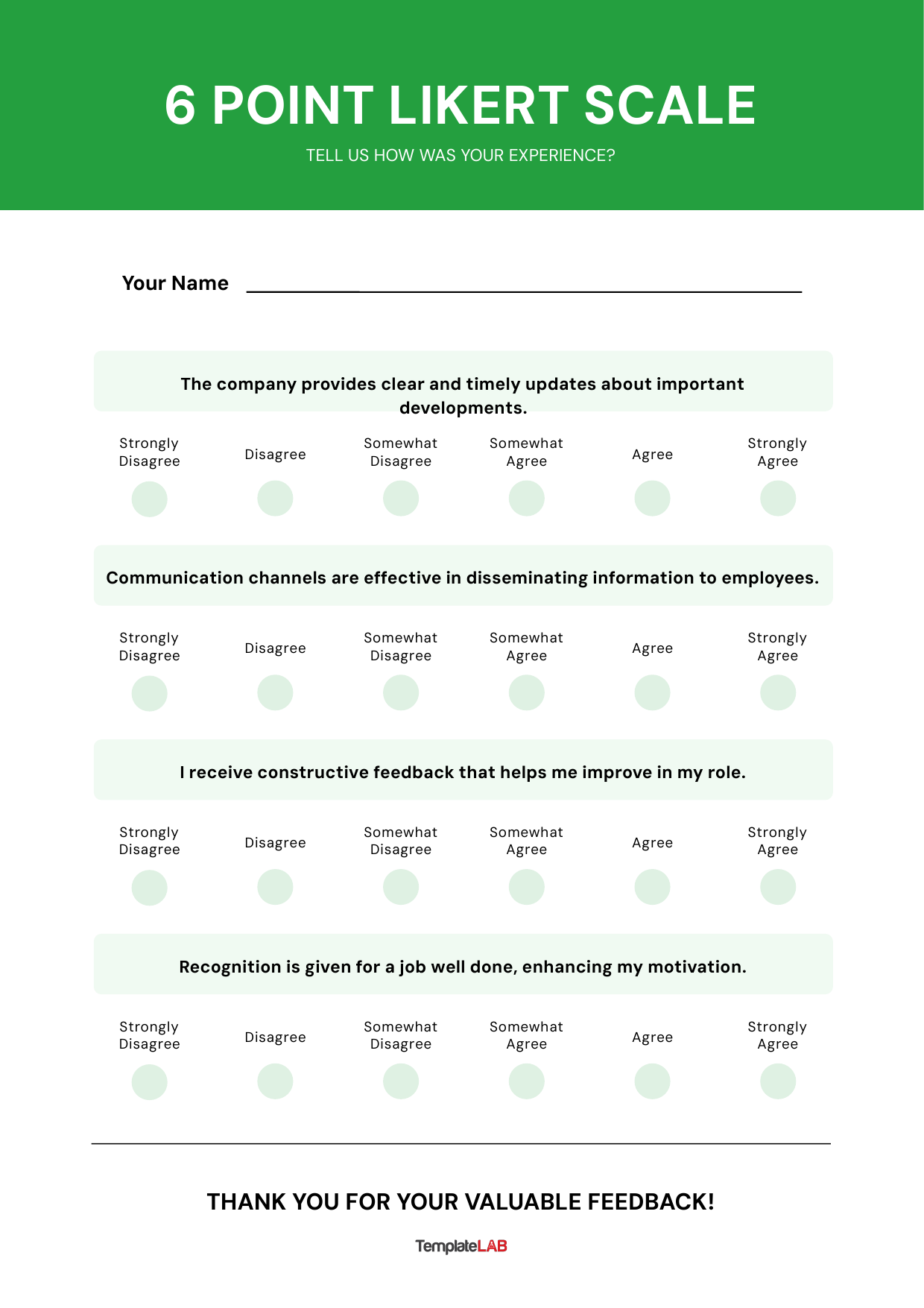

6 POINT LIKERT SCALE
TELL US HOW WAS YOUR EXPERIENCE?
Your Name

The company provides clear and timely updates about important developments.
Strongly Disagree
Somewhat Disagree
Somewhat Agree
Strongly Agree
Disagree
Agree

Communication channels are effective in disseminating information to employees.
Strongly Disagree
Somewhat Disagree
Somewhat Agree
Strongly Agree
Disagree
Agree

I receive constructive feedback that helps me improve in my role.
Strongly Disagree
Somewhat Disagree
Somewhat Agree
Strongly Agree
Disagree
Agree

Recognition is given for a job well done, enhancing my motivation.
Strongly Disagree
Somewhat Disagree
Somewhat Agree
Strongly Agree
Disagree
Agree

THANK YOU FOR YOUR VALUABLE FEEDBACK!